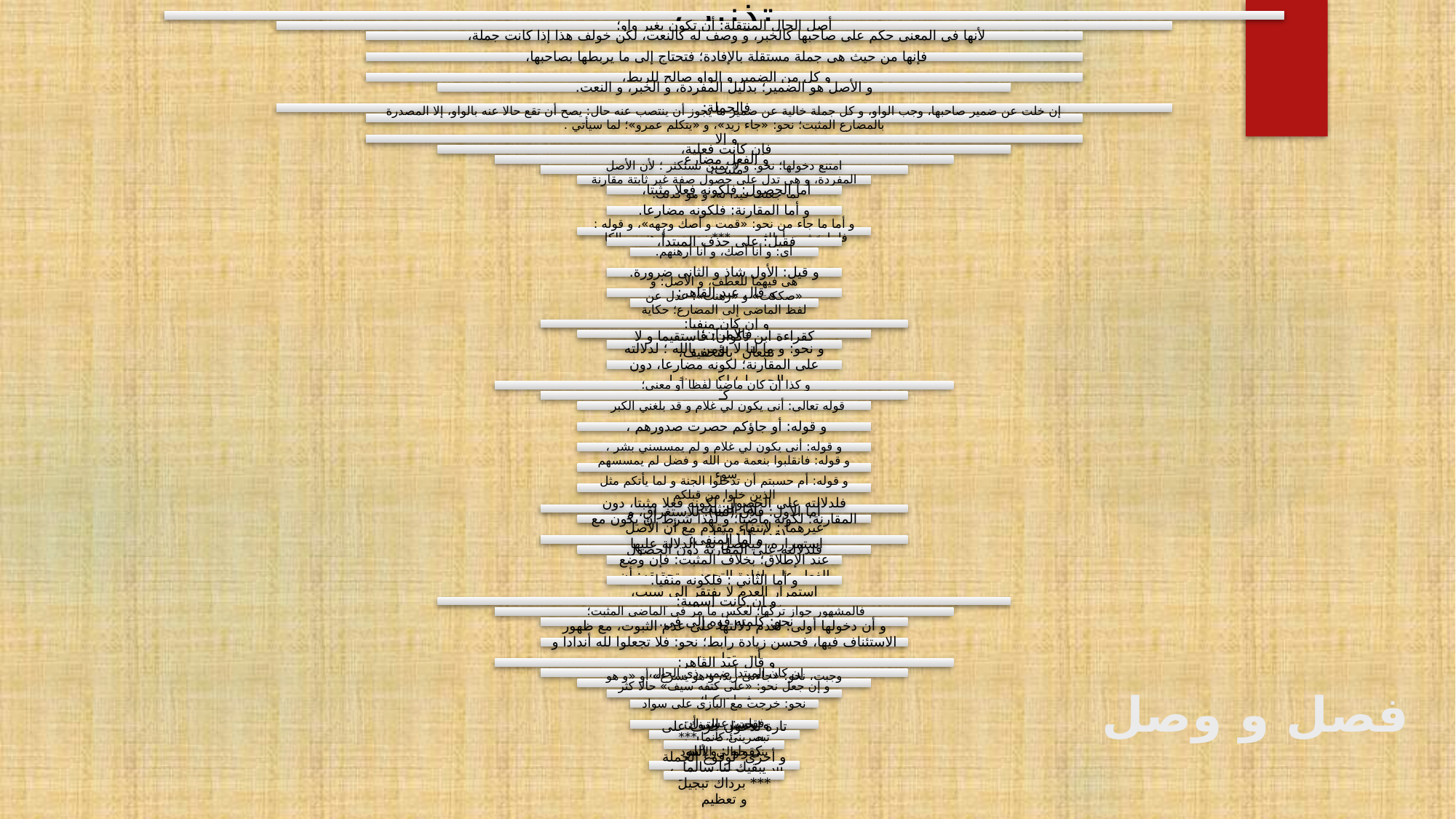

تذنيب‏
أصل الحال المنتقلة: أن تكون بغير واو؛
و كل من الضمير و الواو صالح للربط،
فالجملة:
فإن كانت فعلية،
مثبت:
و أما المقارنة: فلكونه مضارعا.
أى: و أنا أصك، و أنا أرهنهم.
كـ
و قوله: أو جاؤكم حصرت صدورهم‏ ،
و قوله: فانقلبوا بنعمة من الله و فضل لم يمسسهم سوء
و قوله: أم حسبتم أن تدخلوا الجنة و لما يأتكم مثل الذين خلوا من قبلكم‏
أما المثبت:
و إن كانت اسمية:
فصل و وصل